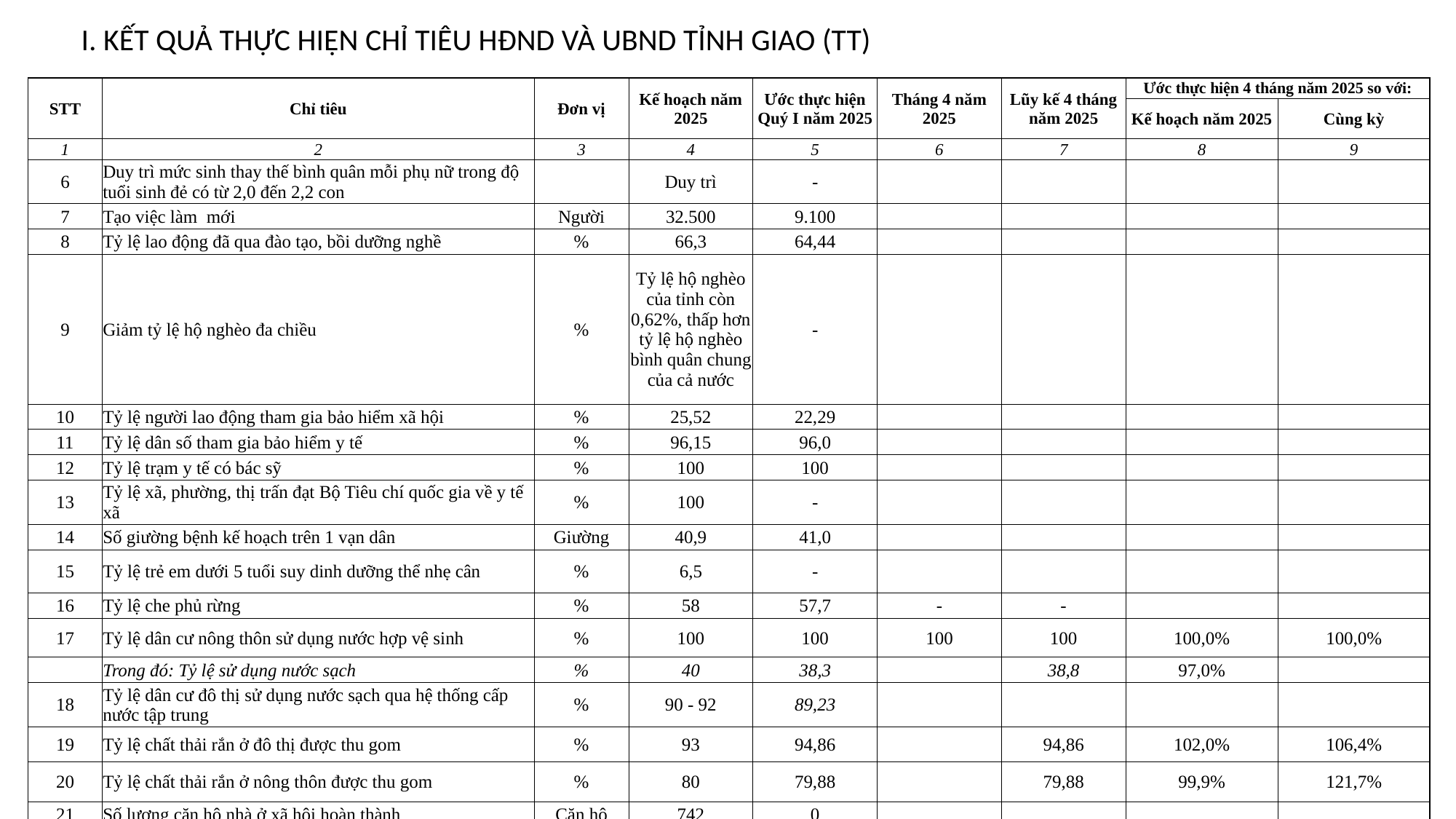

I. KẾT QUẢ THỰC HIỆN CHỈ TIÊU HĐND VÀ UBND TỈNH GIAO (TT)
| STT | Chỉ tiêu | Đơn vị | Kế hoạch năm 2025 | Ước thực hiện Quý I năm 2025 | Tháng 4 năm 2025 | Lũy kế 4 tháng năm 2025 | Ước thực hiện 4 tháng năm 2025 so với: |  |
| --- | --- | --- | --- | --- | --- | --- | --- | --- |
|  |  |  |  |  |  |  | Kế hoạch năm 2025 | Cùng kỳ |
| 1 | 2 | 3 | 4 | 5 | 6 | 7 | 8 | 9 |
| 6 | Duy trì mức sinh thay thế bình quân mỗi phụ nữ trong độ tuổi sinh đẻ có từ 2,0 đến 2,2 con |  | Duy trì | - |  |  |  |  |
| 7 | Tạo việc làm mới | Người | 32.500 | 9.100 |  |  |  |  |
| 8 | Tỷ lệ lao động đã qua đào tạo, bồi dưỡng nghề | % | 66,3 | 64,44 |  |  |  |  |
| 9 | Giảm tỷ lệ hộ nghèo đa chiều | % | Tỷ lệ hộ nghèo của tỉnh còn 0,62%, thấp hơn tỷ lệ hộ nghèo bình quân chung của cả nước | - |  |  |  |  |
| 10 | Tỷ lệ người lao động tham gia bảo hiểm xã hội | % | 25,52 | 22,29 |  |  |  |  |
| 11 | Tỷ lệ dân số tham gia bảo hiểm y tế | % | 96,15 | 96,0 |  |  |  |  |
| 12 | Tỷ lệ trạm y tế có bác sỹ | % | 100 | 100 |  |  |  |  |
| 13 | Tỷ lệ xã, phường, thị trấn đạt Bộ Tiêu chí quốc gia về y tế xã | % | 100 | - |  |  |  |  |
| 14 | Số giường bệnh kế hoạch trên 1 vạn dân | Giường | 40,9 | 41,0 |  |  |  |  |
| 15 | Tỷ lệ trẻ em dưới 5 tuổi suy dinh dưỡng thể nhẹ cân | % | 6,5 | - |  |  |  |  |
| 16 | Tỷ lệ che phủ rừng | % | 58 | 57,7 | - | - |  |  |
| 17 | Tỷ lệ dân cư nông thôn sử dụng nước hợp vệ sinh | % | 100 | 100 | 100 | 100 | 100,0% | 100,0% |
|  | Trong đó: Tỷ lệ sử dụng nước sạch | % | 40 | 38,3 |  | 38,8 | 97,0% |  |
| 18 | Tỷ lệ dân cư đô thị sử dụng nước sạch qua hệ thống cấp nước tập trung | % | 90 - 92 | 89,23 |  |  |  |  |
| 19 | Tỷ lệ chất thải rắn ở đô thị được thu gom | % | 93 | 94,86 |  | 94,86 | 102,0% | 106,4% |
| 20 | Tỷ lệ chất thải rắn ở nông thôn được thu gom | % | 80 | 79,88 |  | 79,88 | 99,9% | 121,7% |
| 21 | Số lượng căn hộ nhà ở xã hội hoàn thành | Căn hộ | 742 | 0 |  |  |  |  |